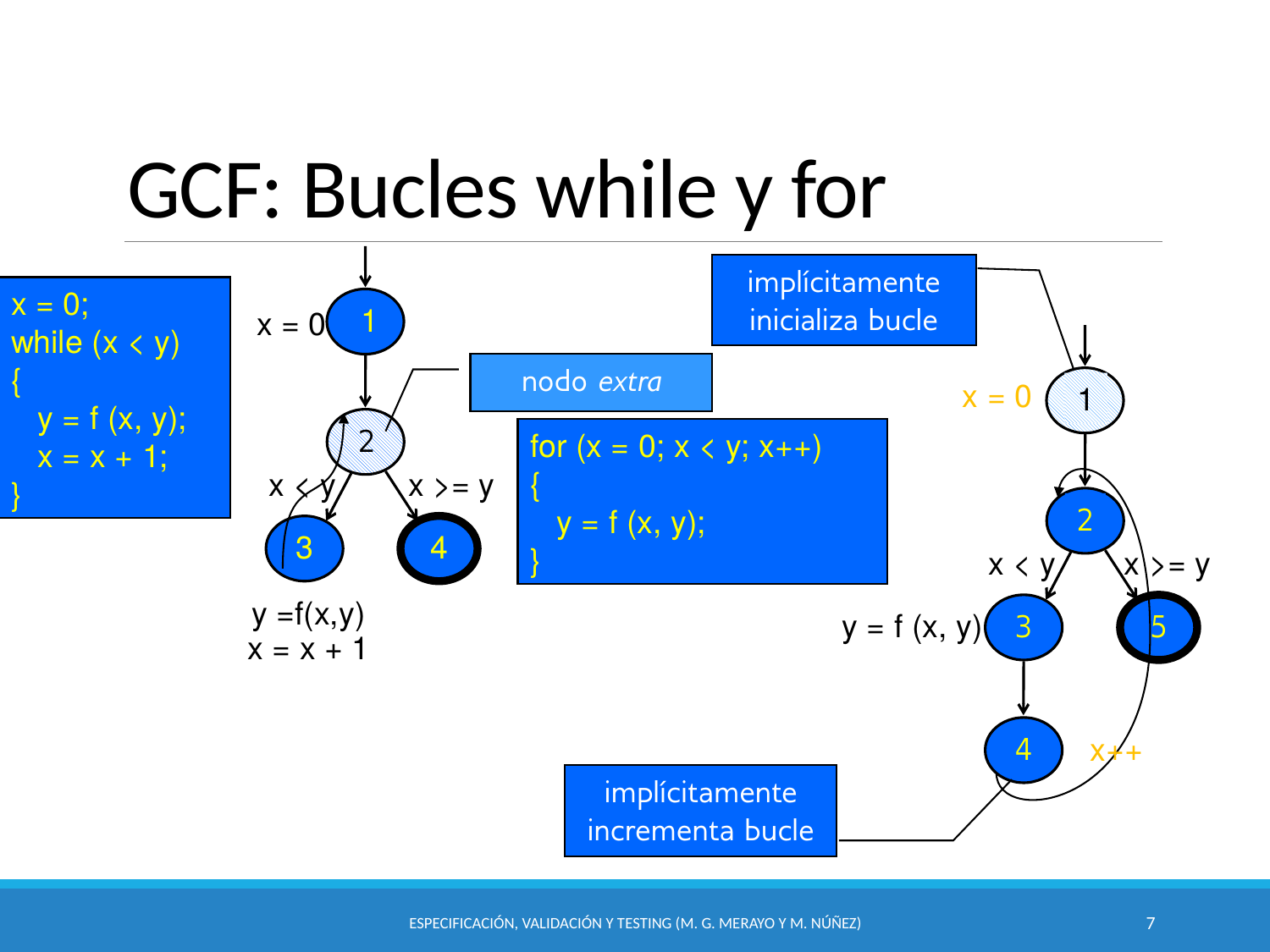

# GCF: Bucles while y for

1
x = 0
implícitamente inicializa bucle
x = 0
x = 0;
while (x < y)
{
   y = f (x, y);
   x = x + 1;
}

1

nodo extra

2

for (x = 0; x < y; x++)
{
   y = f (x, y);
}
x < y
x >= y

2
x < y
x >= y

3

5
y = f (x, y)

4

3
y =f(x,y)
x = x + 1

4
x++
implícitamente incrementa bucle
Especificación, Validación y Testing (M. G. Merayo y M. Núñez)
7